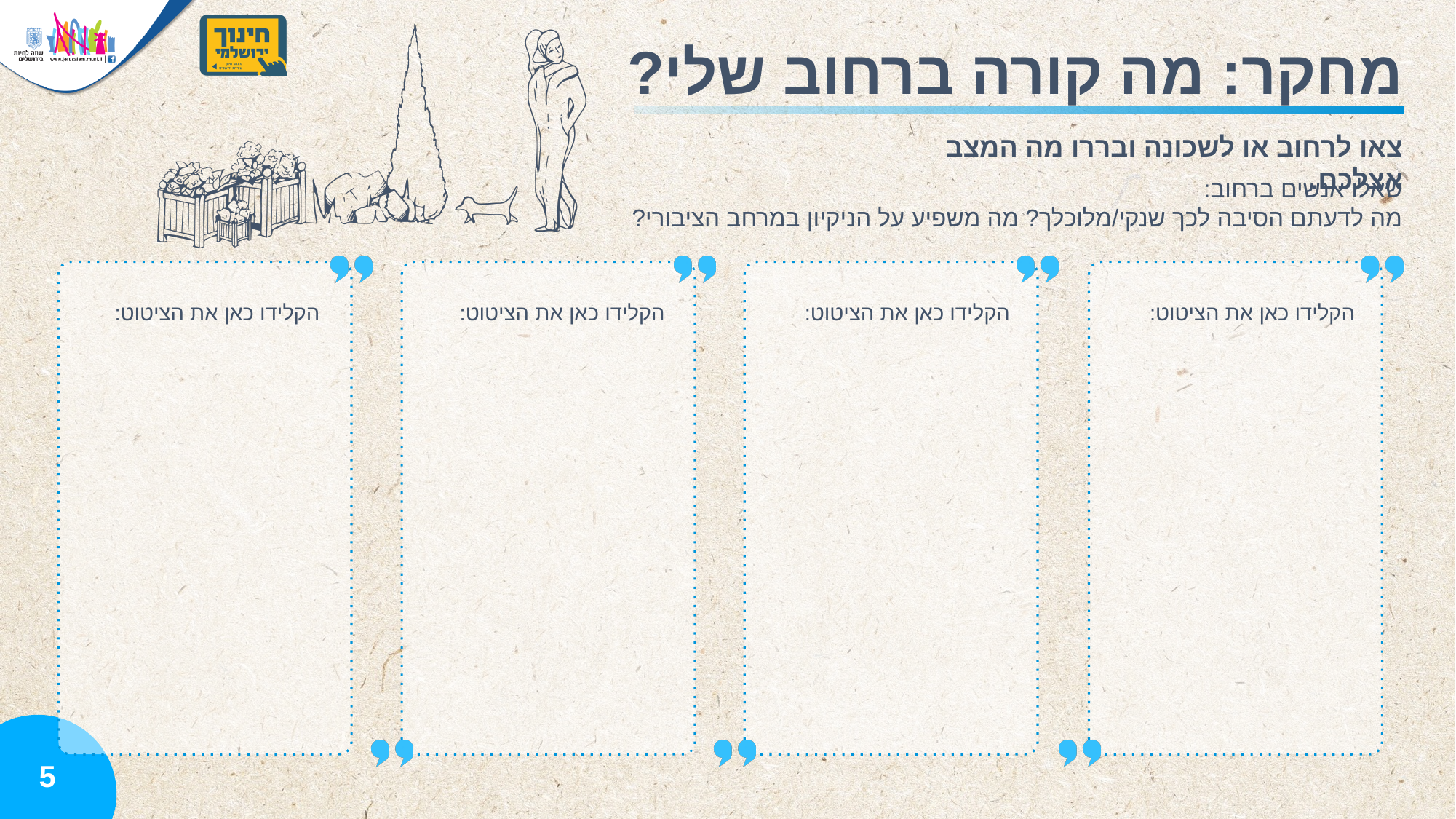

הקלידו כאן את הציטוט:
הקלידו כאן את הציטוט:
הקלידו כאן את הציטוט:
הקלידו כאן את הציטוט: